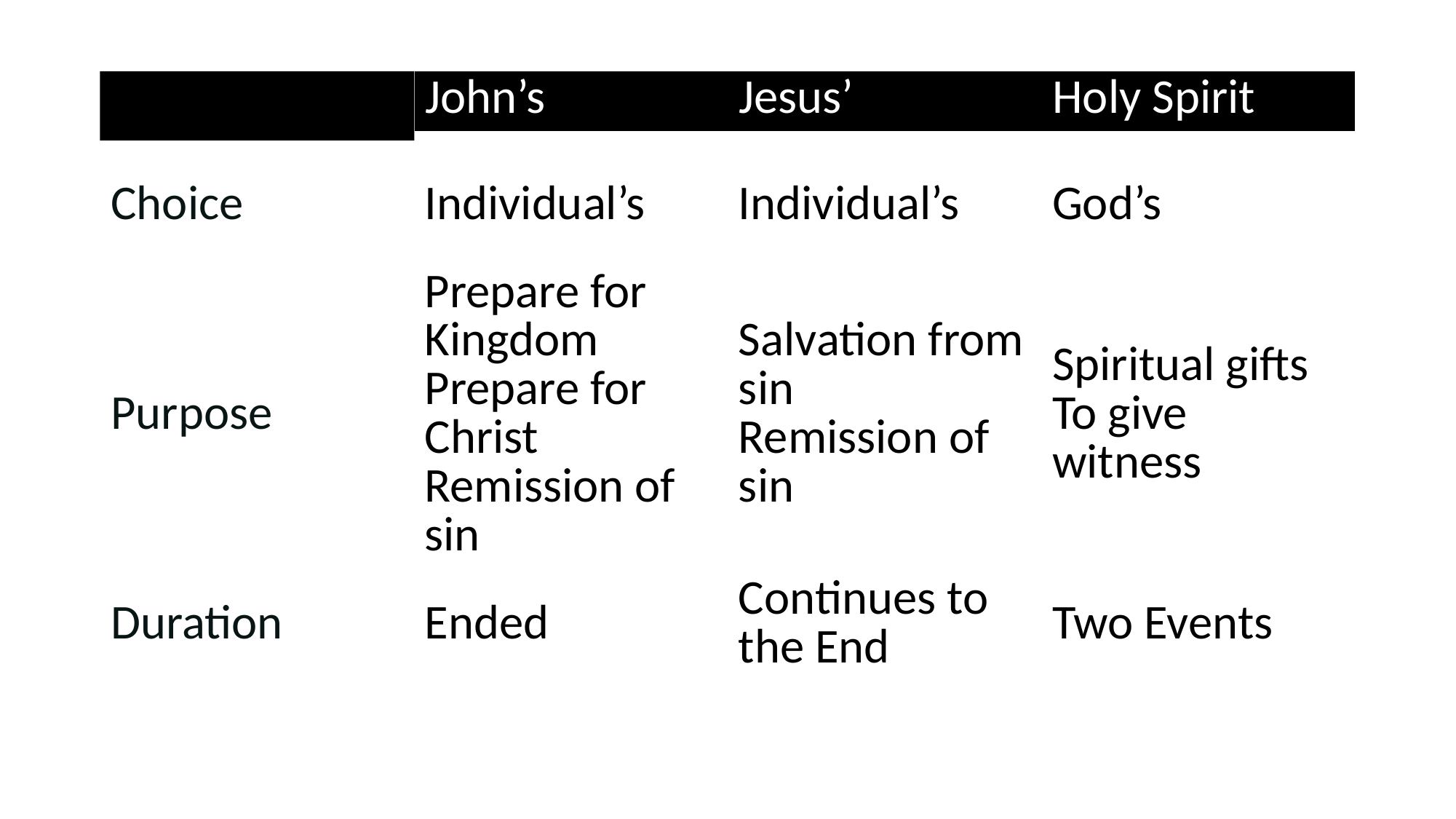

| John’s | Jesus’ | Holy Spirit |
| --- | --- | --- |
| Choice | Individual’s | Individual’s | God’s |
| --- | --- | --- | --- |
| Purpose | Prepare for Kingdom Prepare for Christ Remission of sin | Salvation from sin Remission of sin | Spiritual gifts To give witness |
| Duration | Ended | Continues to the End | Two Events |